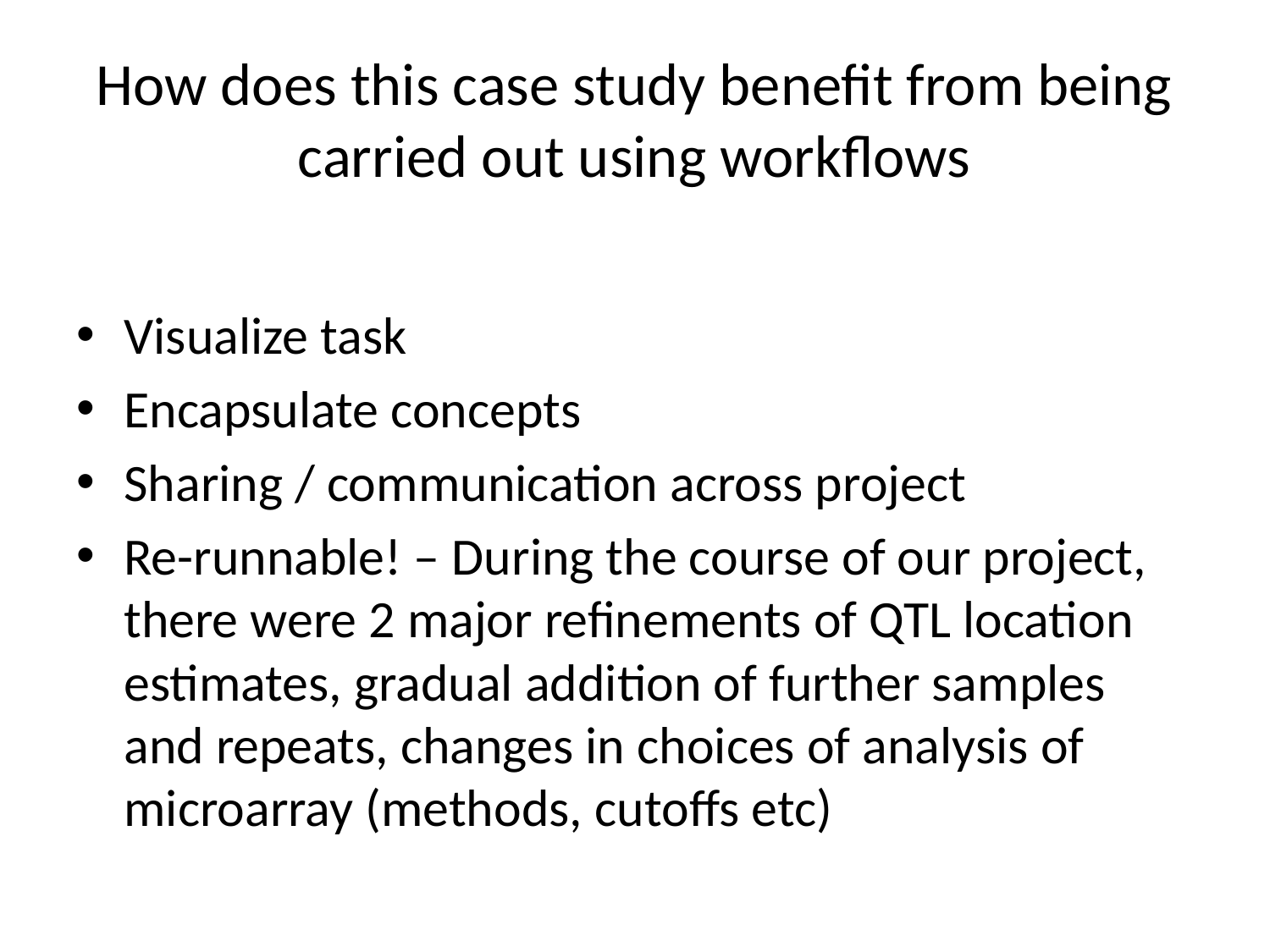

# How does this case study benefit from being carried out using workflows

Visualize task
Encapsulate concepts
Sharing / communication across project
Re-runnable! – During the course of our project, there were 2 major refinements of QTL location estimates, gradual addition of further samples and repeats, changes in choices of analysis of microarray (methods, cutoffs etc)